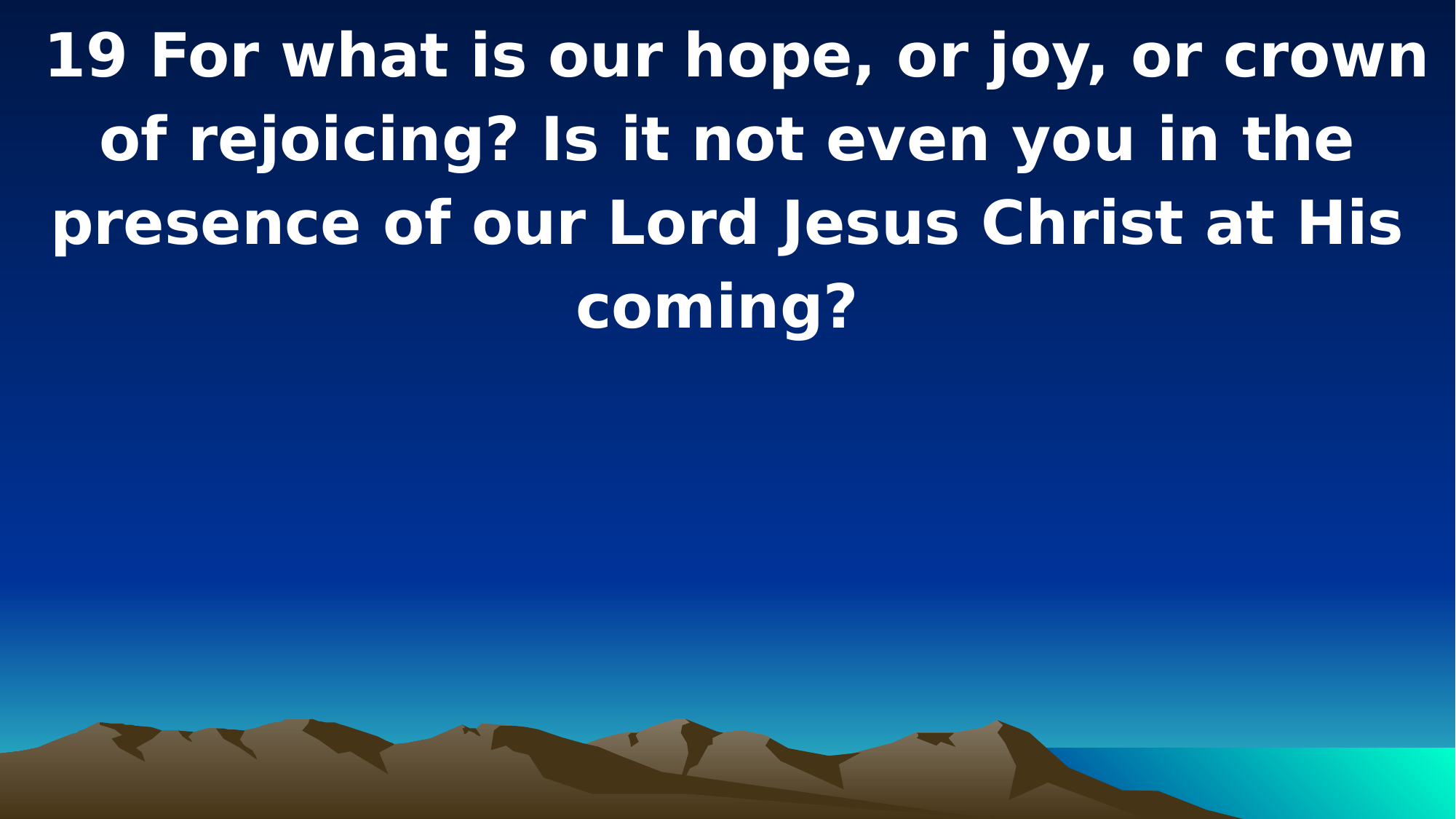

19 For what is our hope, or joy, or crown of rejoicing? Is it not even you in the presence of our Lord Jesus Christ at His coming?